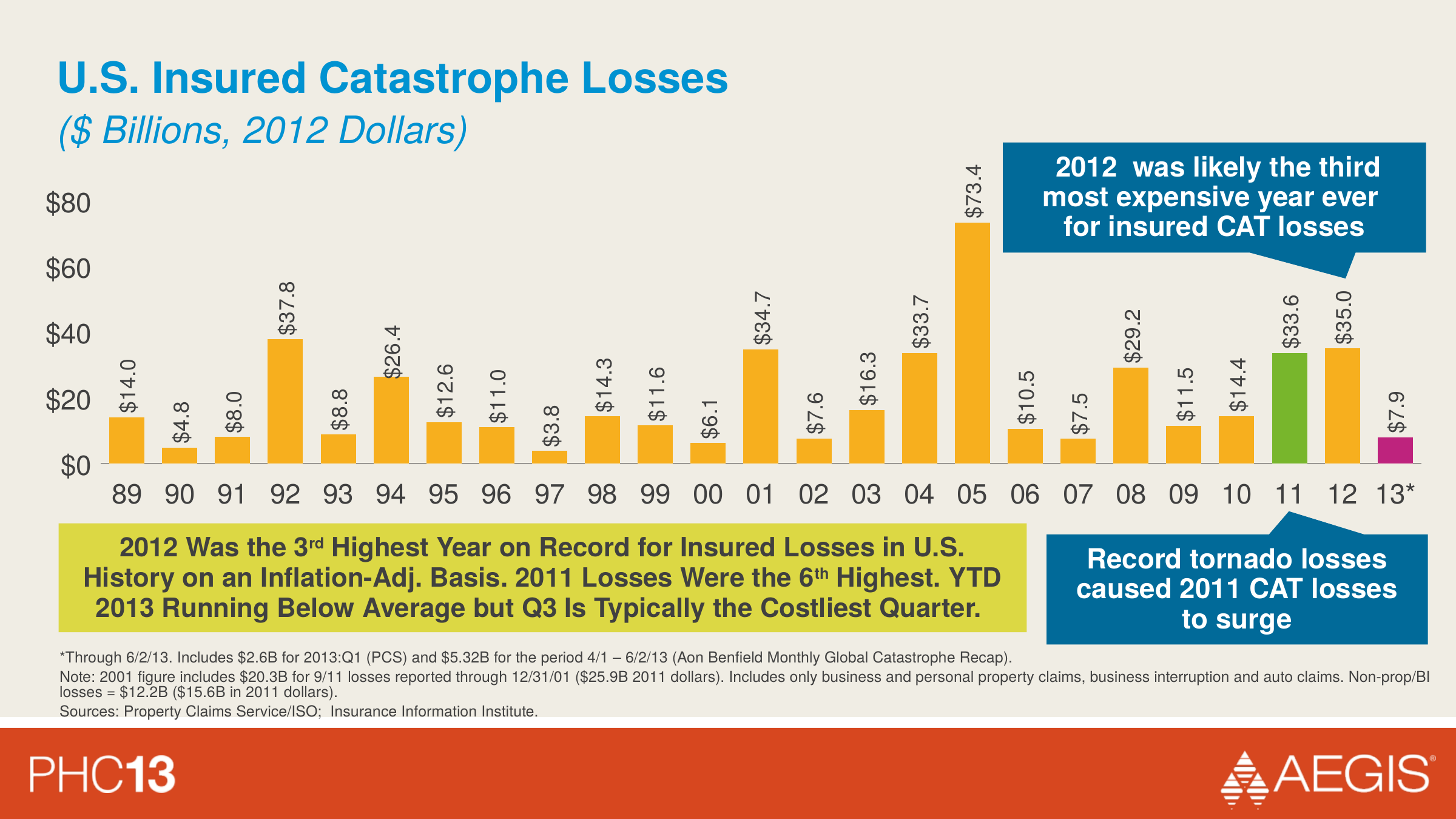

# U.S. Insured Catastrophe Losses
($ Billions, 2012 Dollars)
 2012  was likely the third most expensive year ever
for insured CAT losses

### Chart

| Category |  |
|---|---|
| 89 | 14.0 |
| 90 | 4.81 |
| 91 | 7.99 |
| 92 | 37.77 |
| 93 | 8.8 |
| 94 | 26.41 |
| 95 | 12.59 |
| 96 | 10.950000000000003 |
| 97 | 3.79 |
| 98 | 14.33 |
| 99 | 11.57 |
| 00 | 6.14 |
| 01 | 34.7 |
| 02 | 7.57 |
| 03 | 16.27 |
| 04 | 33.67 |
| 05 | 73.38 |
| 06 | 10.54 |
| 07 | 7.4700000000000015 |
| 08 | 29.17 |
| 09 | 11.46 |
| 10 | 14.43 |
| 11 | 33.6 |
| 12 | 35.0 |
| 13* | 7.92 |
2012 Was the 3rd Highest Year on Record for Insured Losses in U.S. History on an Inflation-Adj. Basis. 2011 Losses Were the 6th Highest. YTD 2013 Running Below Average but Q3 Is Typically the Costliest Quarter.
Record tornado losses caused 2011 CAT losses to surge
*Through 6/2/13. Includes $2.6B for 2013:Q1 (PCS) and $5.32B for the period 4/1 – 6/2/13 (Aon Benfield Monthly Global Catastrophe Recap).
Note: 2001 figure includes $20.3B for 9/11 losses reported through 12/31/01 ($25.9B 2011 dollars). Includes only business and personal property claims, business interruption and auto claims. Non-prop/BI losses = $12.2B ($15.6B in 2011 dollars).
Sources: Property Claims Service/ISO;  Insurance Information Institute.